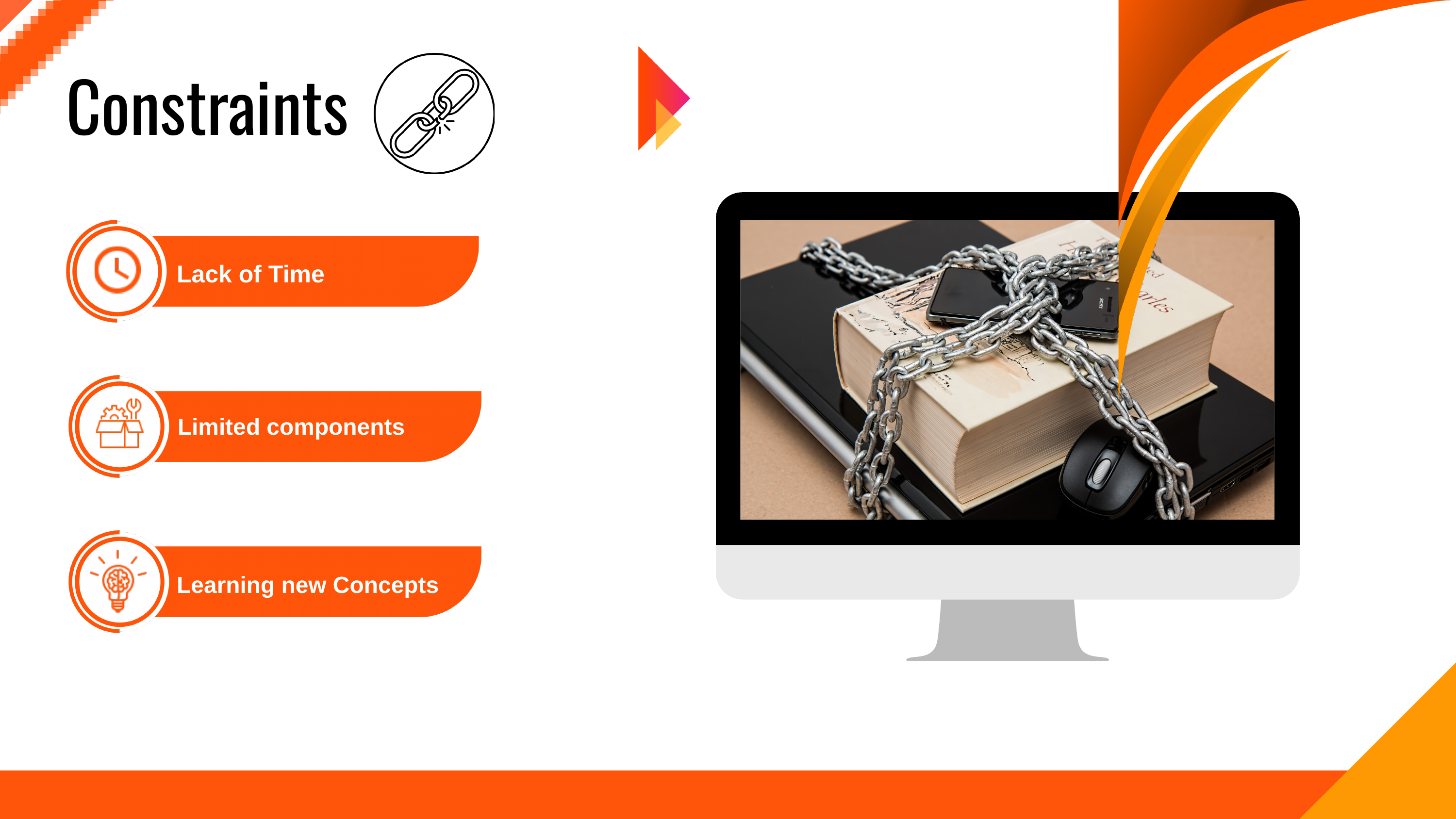

Constraints

Lack of Time

Limited components

Learning new Concepts